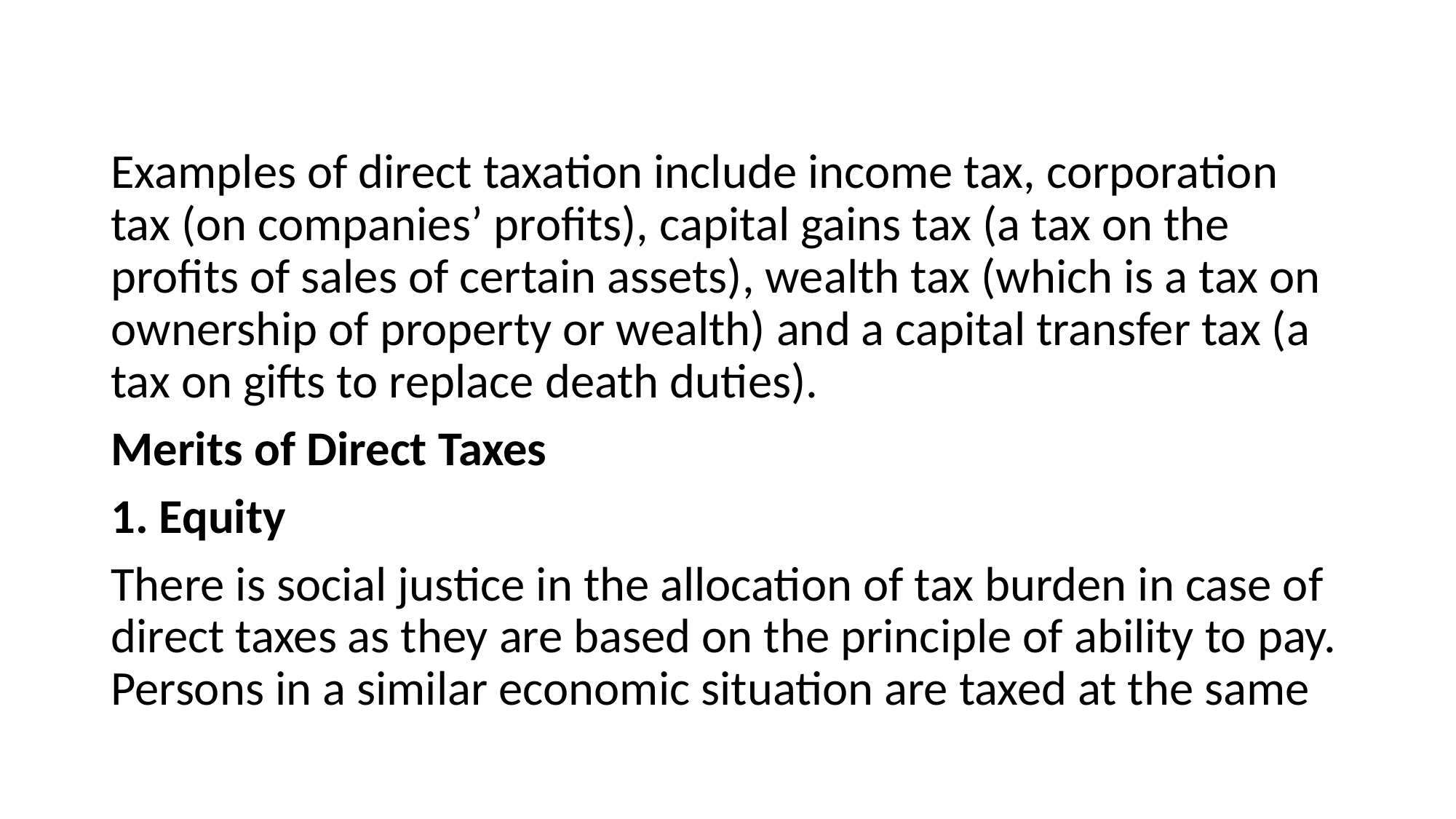

#
Examples of direct taxation include income tax, corpora­tion tax (on companies’ profits), capital gains tax (a tax on the profits of sales of certain assets), wealth tax (which is a tax on ownership of property or wealth) and a capital transfer tax (a tax on gifts to replace death duties).
Merits of Direct Taxes
1. Equity
There is social justice in the allocation of tax burden in case of direct taxes as they are based on the principle of ability to pay. Persons in a similar economic situation are taxed at the same